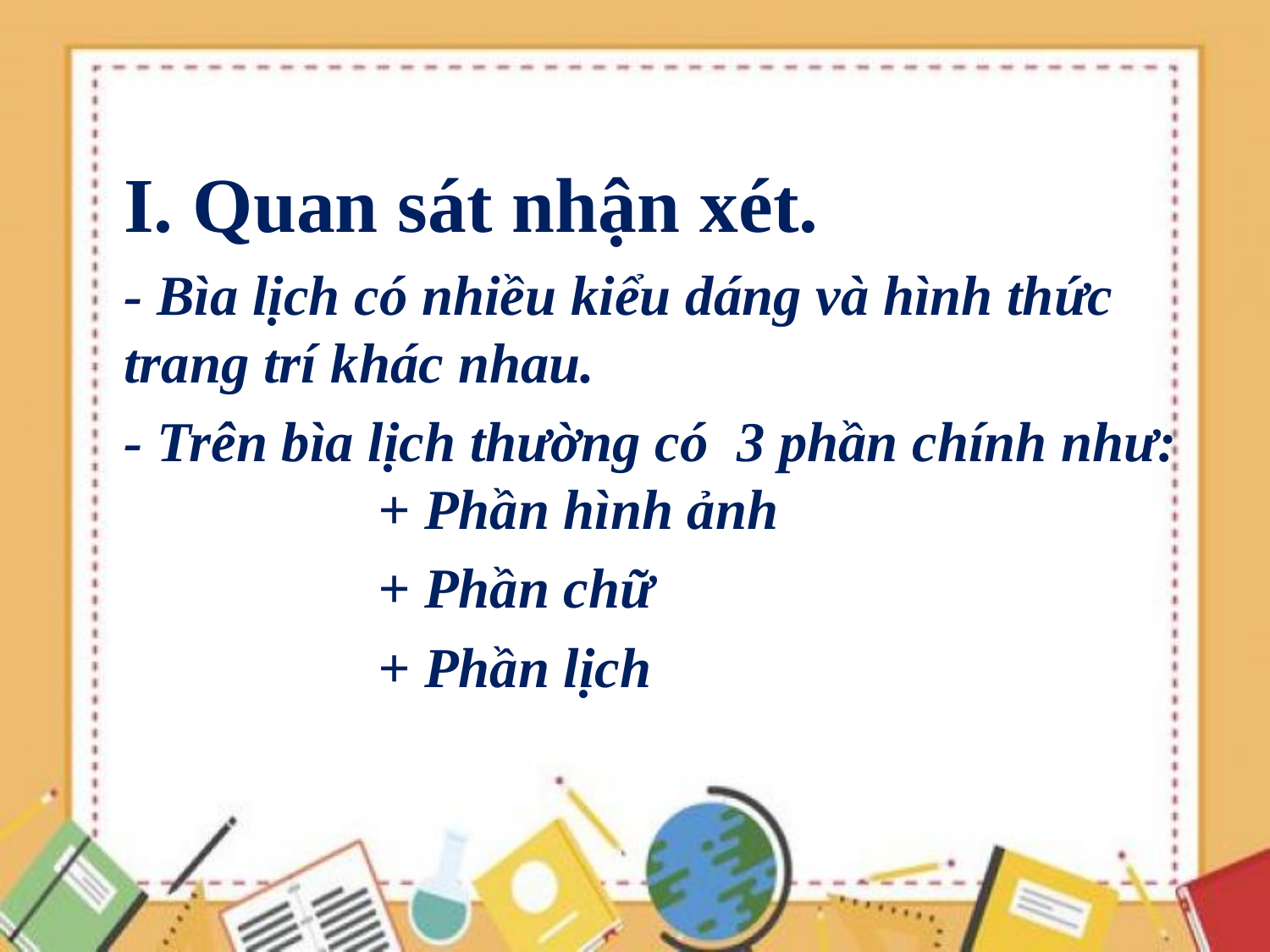

I. Quan sát nhận xét.
	- Bìa lịch có nhiều kiểu dáng và hình thức trang trí khác nhau.
	- Trên bìa lịch thường có  3 phần chính như:		+ Phần hình ảnh
			+ Phần chữ
			+ Phần lịch